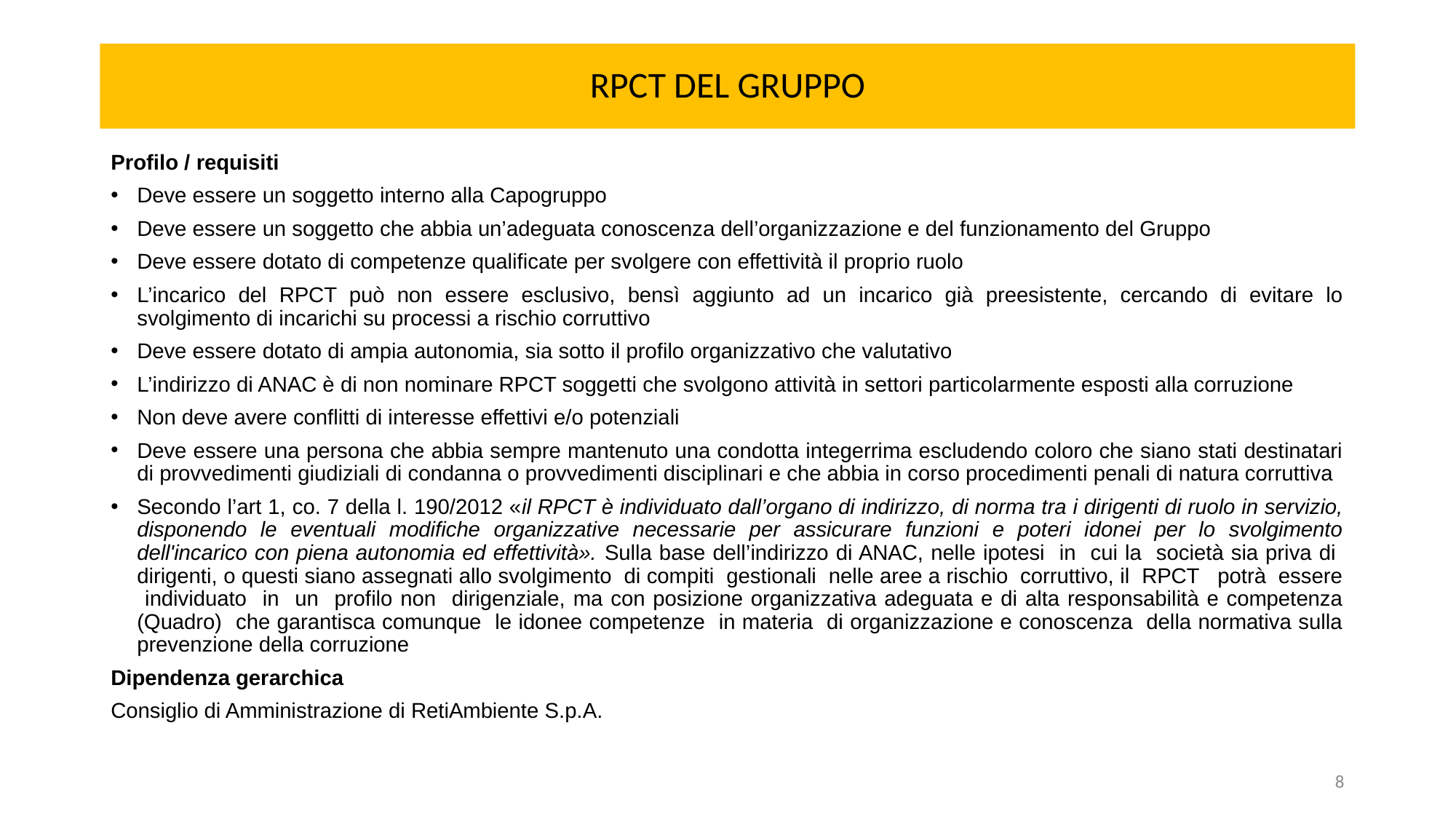

# RPCT DEL GRUPPO
Profilo / requisiti
Deve essere un soggetto interno alla Capogruppo
Deve essere un soggetto che abbia un’adeguata conoscenza dell’organizzazione e del funzionamento del Gruppo
Deve essere dotato di competenze qualificate per svolgere con effettività il proprio ruolo
L’incarico del RPCT può non essere esclusivo, bensì aggiunto ad un incarico già preesistente, cercando di evitare lo svolgimento di incarichi su processi a rischio corruttivo
Deve essere dotato di ampia autonomia, sia sotto il profilo organizzativo che valutativo
L’indirizzo di ANAC è di non nominare RPCT soggetti che svolgono attività in settori particolarmente esposti alla corruzione
Non deve avere conflitti di interesse effettivi e/o potenziali
Deve essere una persona che abbia sempre mantenuto una condotta integerrima escludendo coloro che siano stati destinatari di provvedimenti giudiziali di condanna o provvedimenti disciplinari e che abbia in corso procedimenti penali di natura corruttiva
Secondo l’art 1, co. 7 della l. 190/2012 «il RPCT è individuato dall’organo di indirizzo, di norma tra i dirigenti di ruolo in servizio, disponendo le eventuali modifiche organizzative necessarie per assicurare funzioni e poteri idonei per lo svolgimento dell'incarico con piena autonomia ed effettività». Sulla base dell’indirizzo di ANAC, nelle ipotesi  in  cui la  società sia priva di  dirigenti, o questi siano assegnati allo svolgimento  di compiti  gestionali  nelle aree a rischio  corruttivo, il  RPCT   potrà  essere  individuato  in  un  profilo non  dirigenziale, ma con posizione organizzativa adeguata e di alta responsabilità e competenza (Quadro)  che garantisca comunque  le idonee competenze  in materia  di organizzazione e conoscenza  della normativa sulla prevenzione della corruzione
Dipendenza gerarchica
Consiglio di Amministrazione di RetiAmbiente S.p.A.

8